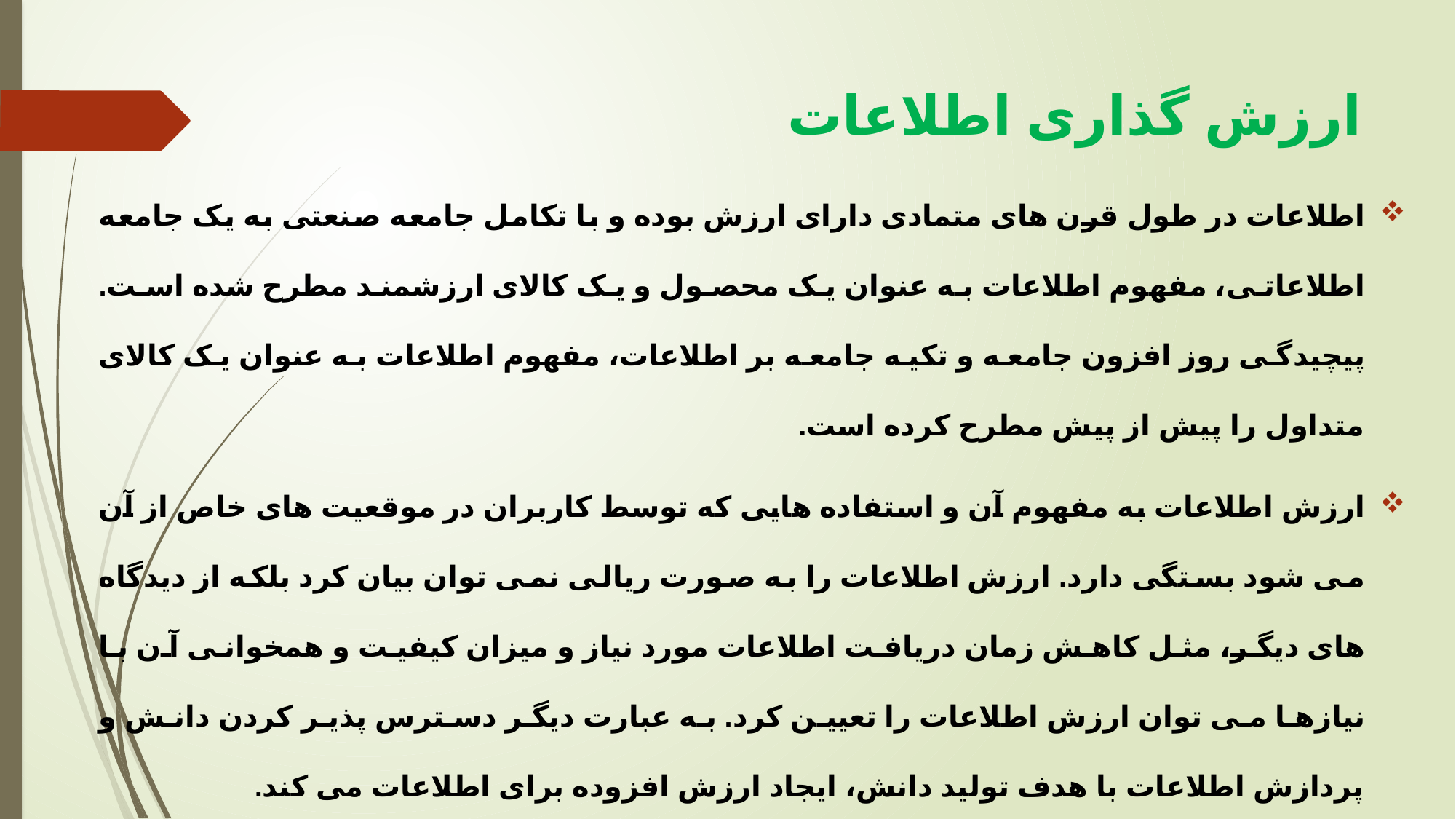

# ارزش گذاری اطلاعات
اطلاعات در طول قرن های متمادی دارای ارزش بوده و با تکامل جامعه صنعتی به یک جامعه اطلاعاتی، مفهوم اطلاعات به عنوان یک محصول و یک کالای ارزشمند مطرح شده است. پیچیدگی روز افزون جامعه و تکیه جامعه بر اطلاعات، مفهوم اطلاعات به عنوان یک کالای متداول را پیش از پیش مطرح کرده است.
ارزش اطلاعات به مفهوم آن و استفاده هایی که توسط کاربران در موقعیت های خاص از آن می شود بستگی دارد. ارزش اطلاعات را به صورت ریالی نمی توان بیان کرد بلکه از دیدگاه های دیگر، مثل کاهش زمان دریافت اطلاعات مورد نیاز و میزان کیفیت و همخوانی آن با نیازها می توان ارزش اطلاعات را تعیین کرد. به عبارت دیگر دسترس پذیر کردن دانش و پردازش اطلاعات با هدف تولید دانش، ایجاد ارزش افزوده برای اطلاعات می کند.